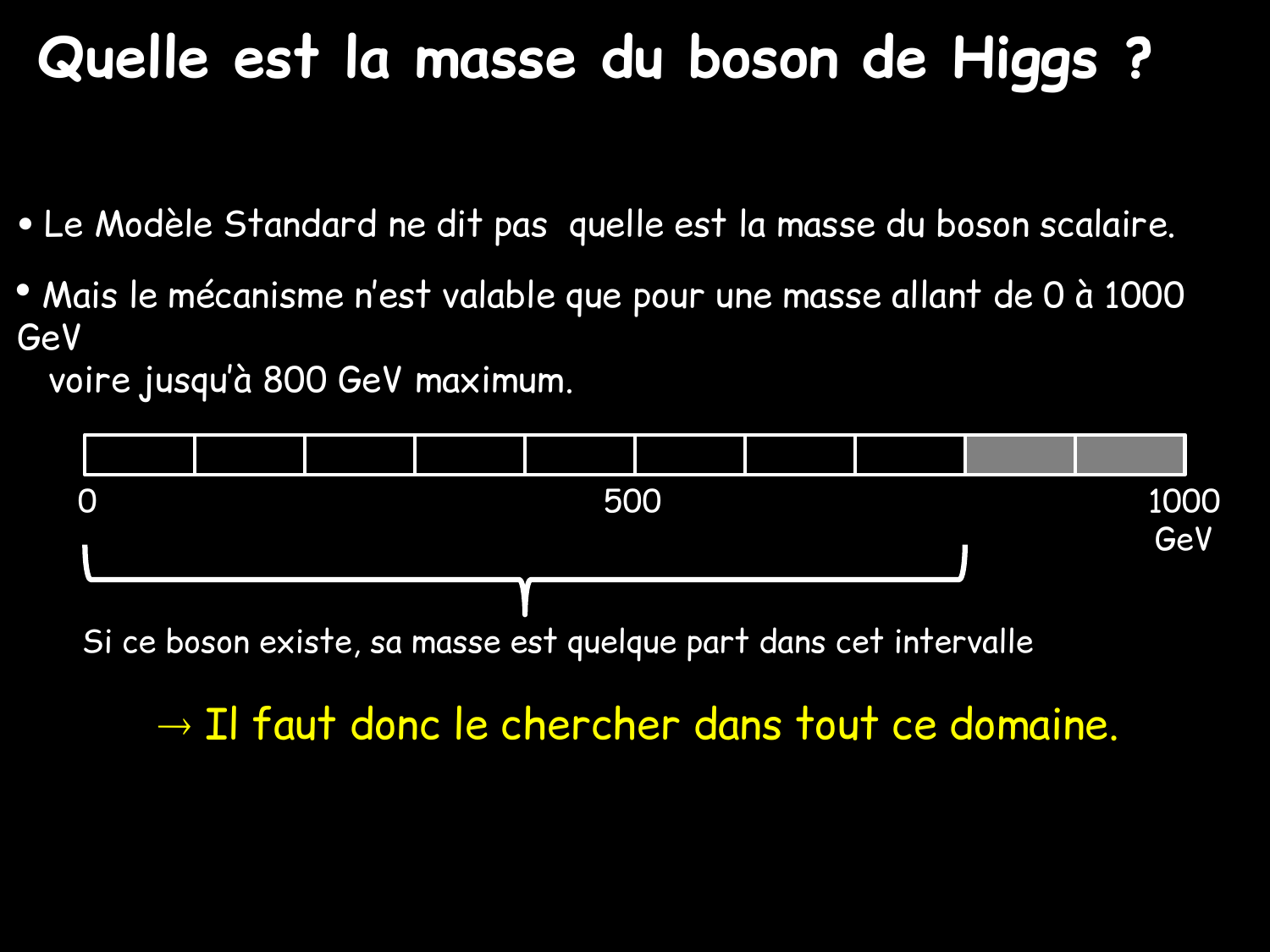

Quelle est la masse du boson de Higgs ?

• Le Modèle Standard ne dit pas  quelle est la masse du boson scalaire.
 Mais le mécanisme n’est valable que pour une masse allant de 0 à 1000 GeV
   voire jusqu’à 800 GeV maximum.

0
500
1000
GeV
Si ce boson existe, sa masse est quelque part dans cet intervalle

      → Il faut donc le chercher dans tout ce domaine.